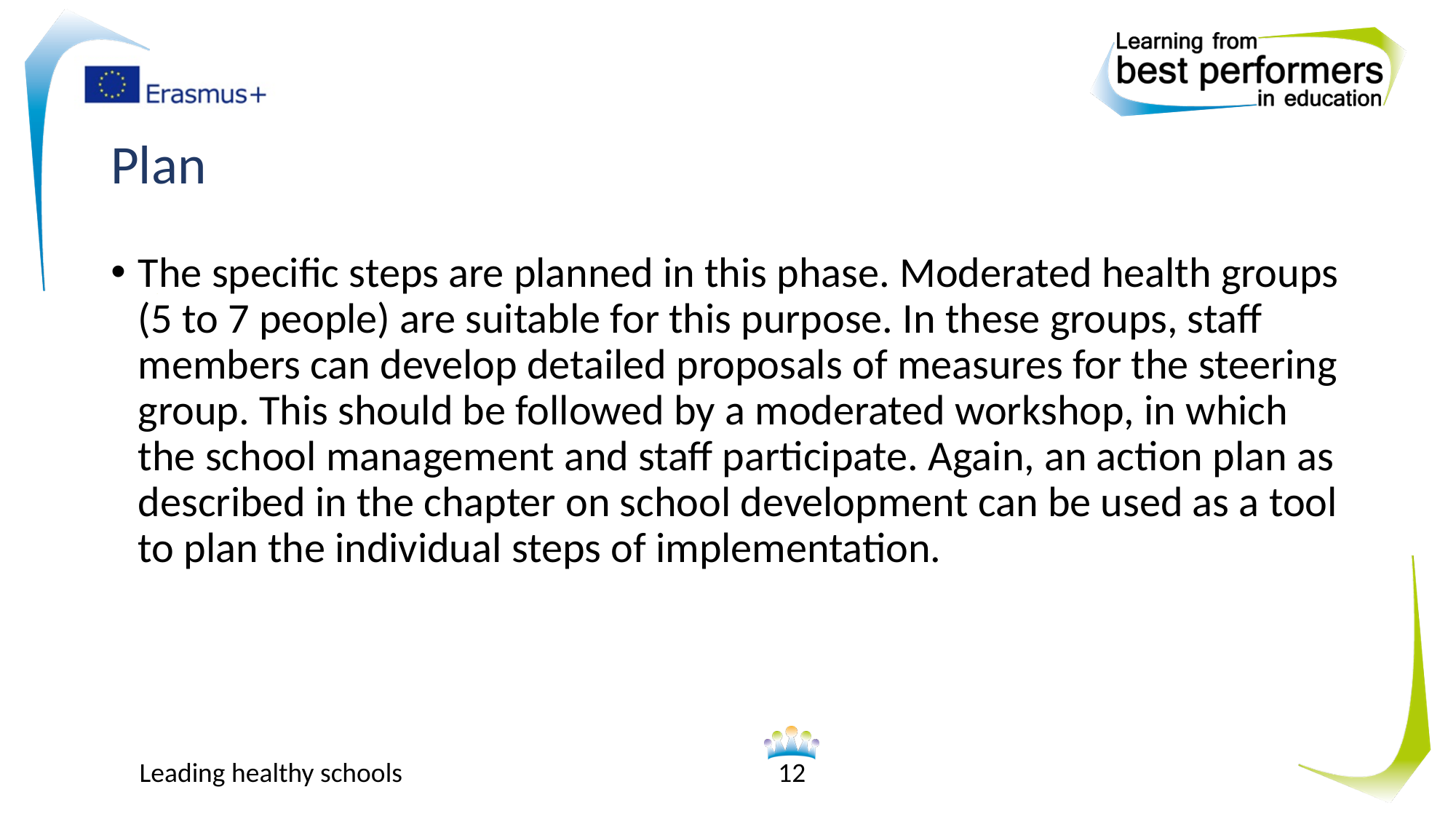

# Plan
The specific steps are planned in this phase. Moderated health groups (5 to 7 people) are suitable for this purpose. In these groups, staff members can develop detailed proposals of measures for the steering group. This should be followed by a moderated workshop, in which the school management and staff participate. Again, an action plan as described in the chapter on school development can be used as a tool to plan the individual steps of implementation.
Leading healthy schools
12